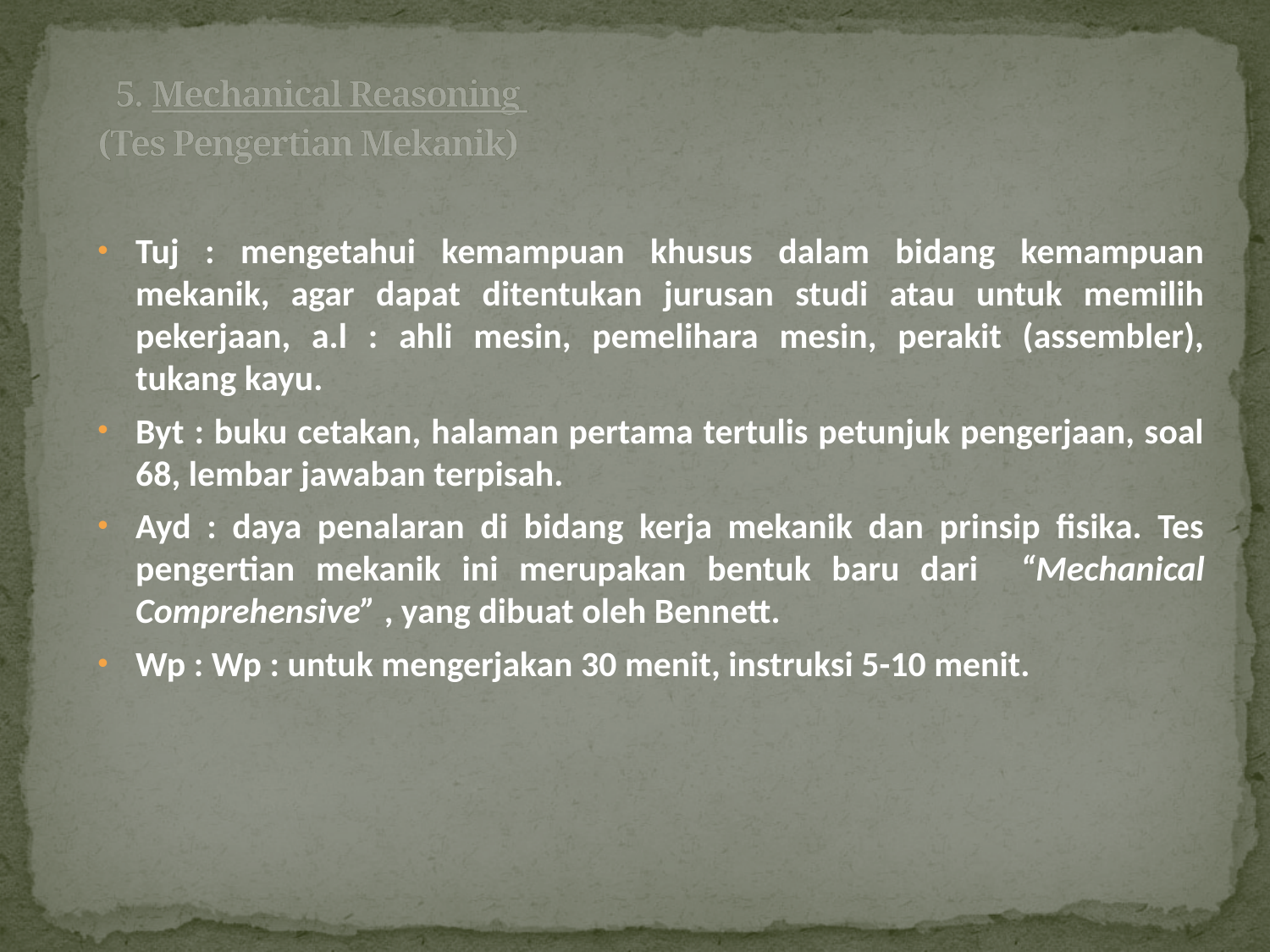

# 5. Mechanical Reasoning (Tes Pengertian Mekanik)
Tuj : mengetahui kemampuan khusus dalam bidang kemampuan mekanik, agar dapat ditentukan jurusan studi atau untuk memilih pekerjaan, a.l : ahli mesin, pemelihara mesin, perakit (assembler), tukang kayu.
Byt : buku cetakan, halaman pertama tertulis petunjuk pengerjaan, soal 68, lembar jawaban terpisah.
Ayd : daya penalaran di bidang kerja mekanik dan prinsip fisika. Tes pengertian mekanik ini merupakan bentuk baru dari  “Mechanical Comprehensive” , yang dibuat oleh Bennett.
Wp : Wp : untuk mengerjakan 30 menit, instruksi 5-10 menit.